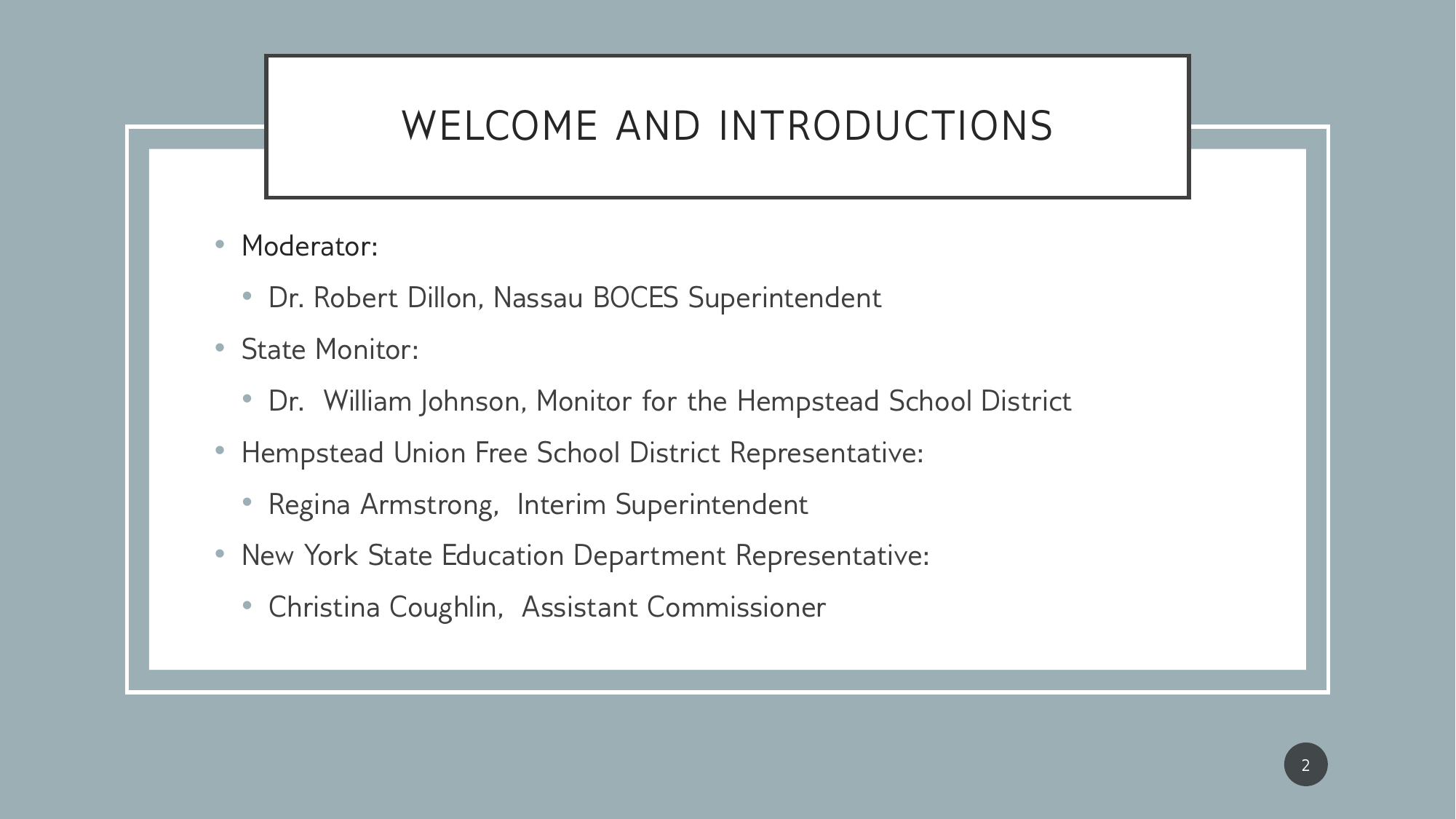

# WELCOME and Introductions

Moderator:
Dr. Robert Dillon, Nassau BOCES Superintendent
State Monitor:
Dr.  William Johnson, Monitor for the Hempstead School District
Hempstead Union Free School District Representative:
Regina Armstrong,  Interim Superintendent
New York State Education Department Representative:
Christina Coughlin,  Assistant Commissioner
2